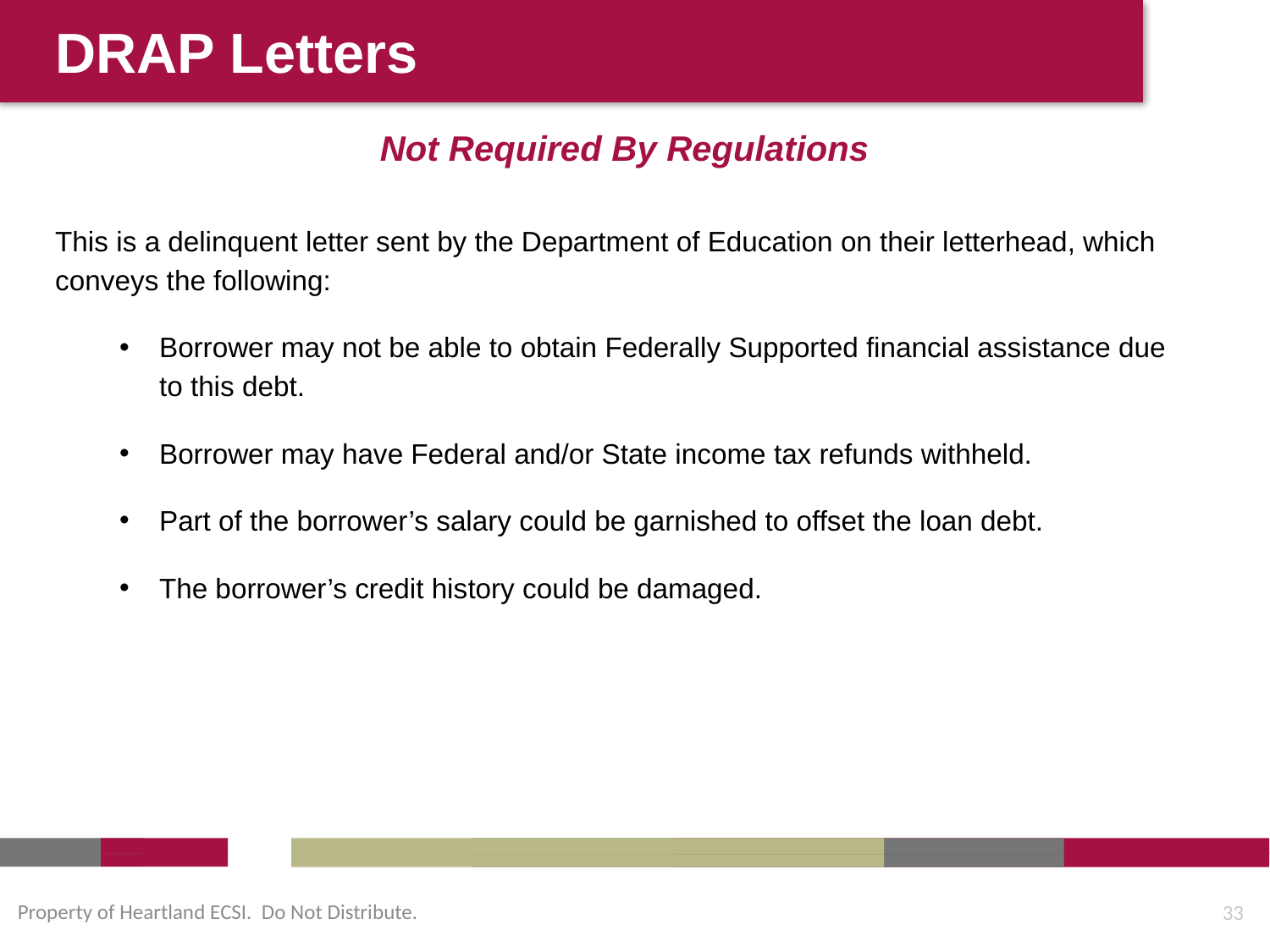

DRAP Letters
Not Required By Regulations

This is a delinquent letter sent by the Department of Education on their letterhead, which conveys the following:

Borrower may not be able to obtain Federally Supported financial assistance due to this debt.

Borrower may have Federal and/or State income tax refunds withheld.

Part of the borrower’s salary could be garnished to offset the loan debt.

The borrower’s credit history could be damaged.

Property of Heartland ECSI.  Do Not Distribute.
33